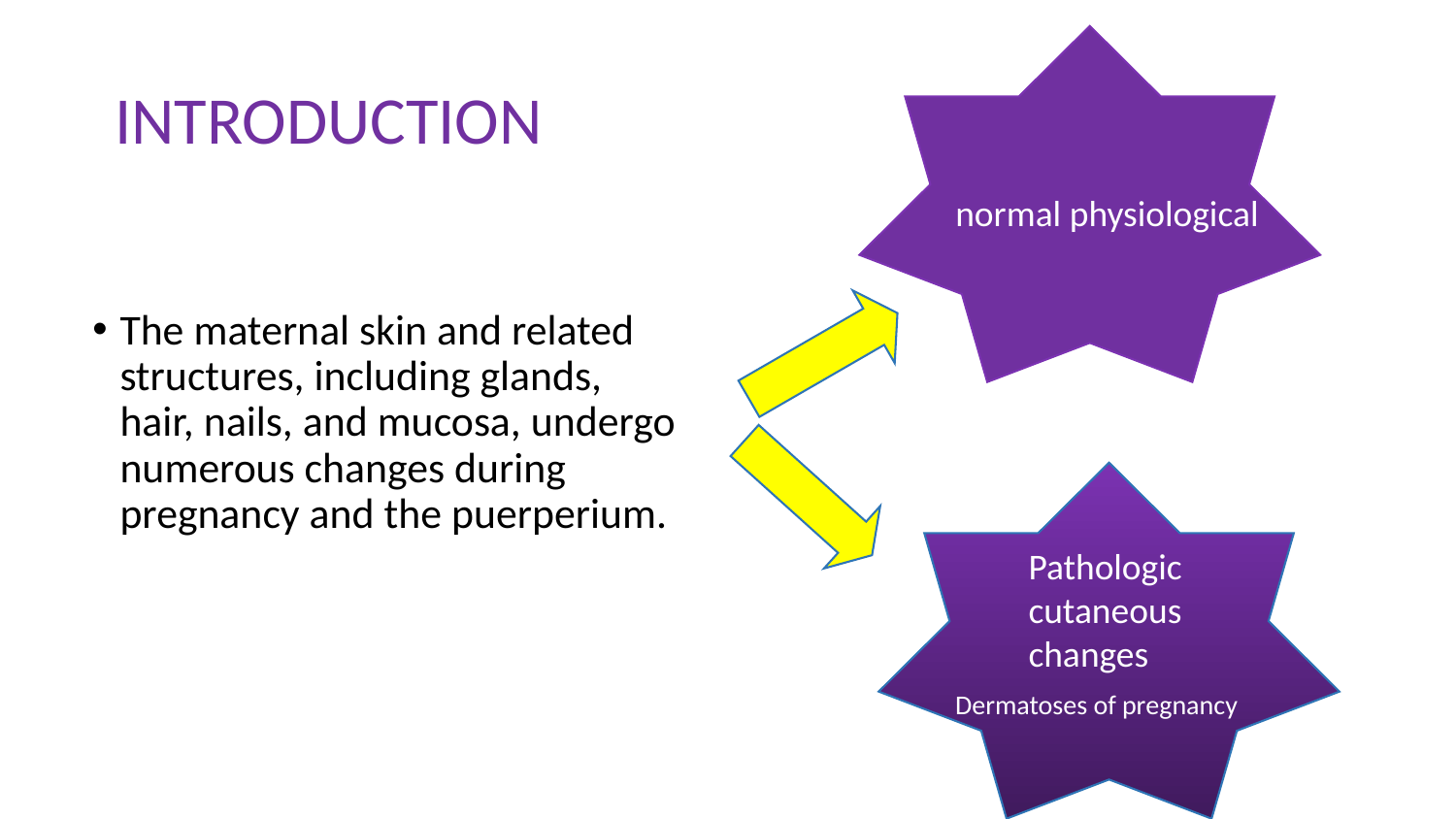

# INTRODUCTION
normal physiological
The maternal skin and related structures, including glands, hair, nails, and mucosa, undergo numerous changes during pregnancy and the puerperium.

Pathologic cutaneous changes
Dermatoses of pregnancy